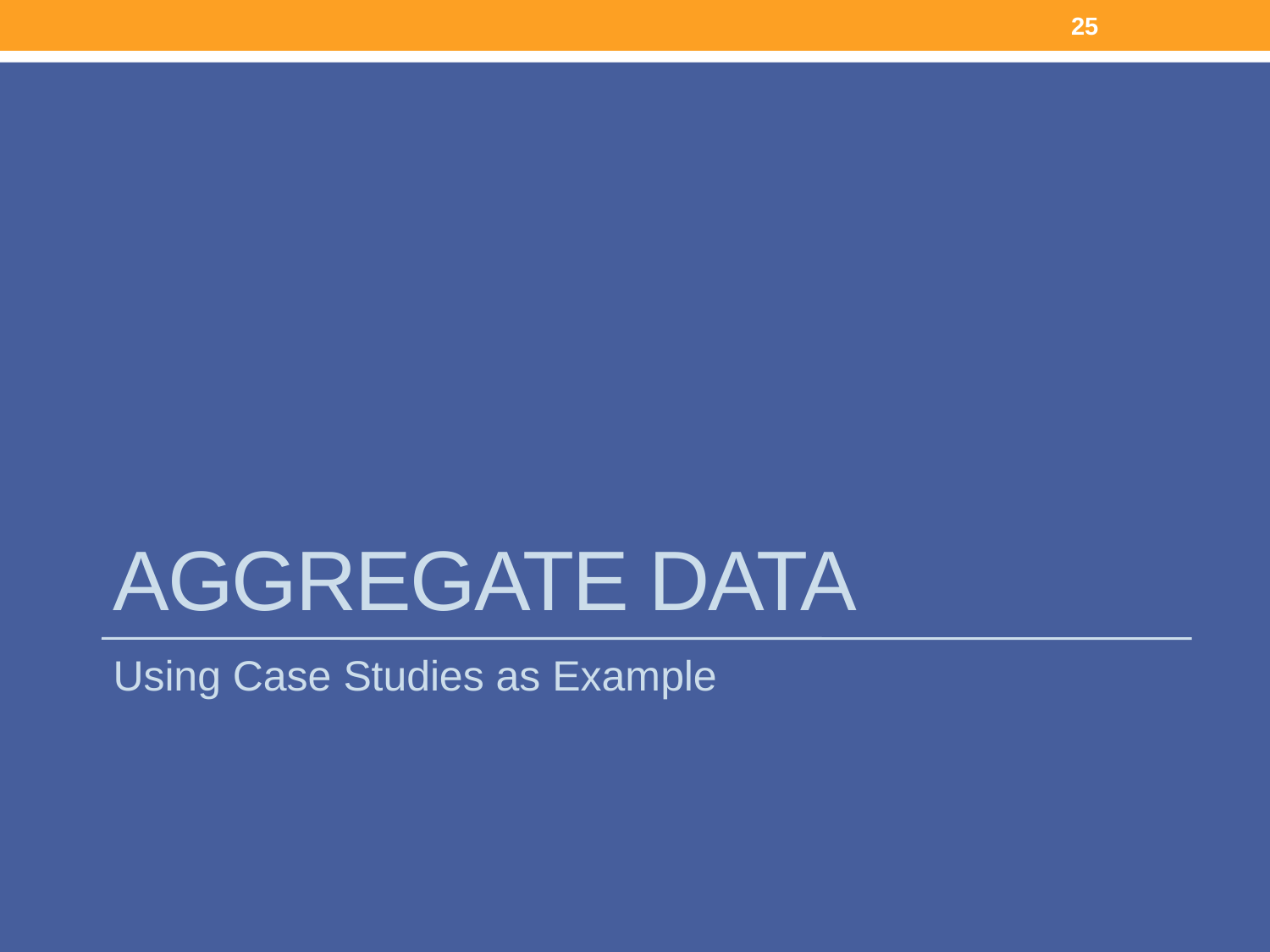

25
# Aggregate Data
Using Case Studies as Example